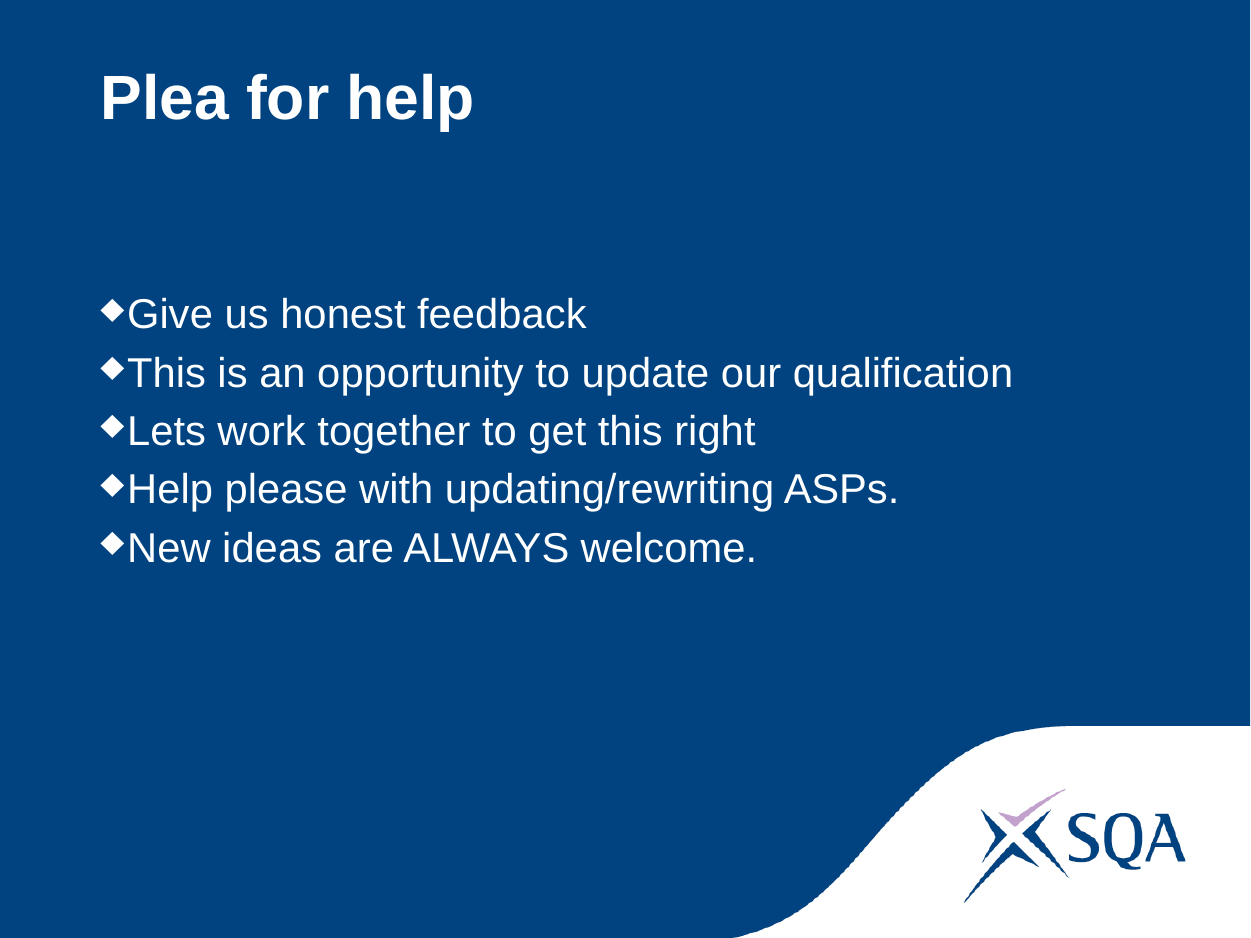

# Plea for help
Give us honest feedback
This is an opportunity to update our qualification
Lets work together to get this right
Help please with updating/rewriting ASPs.
New ideas are ALWAYS welcome.